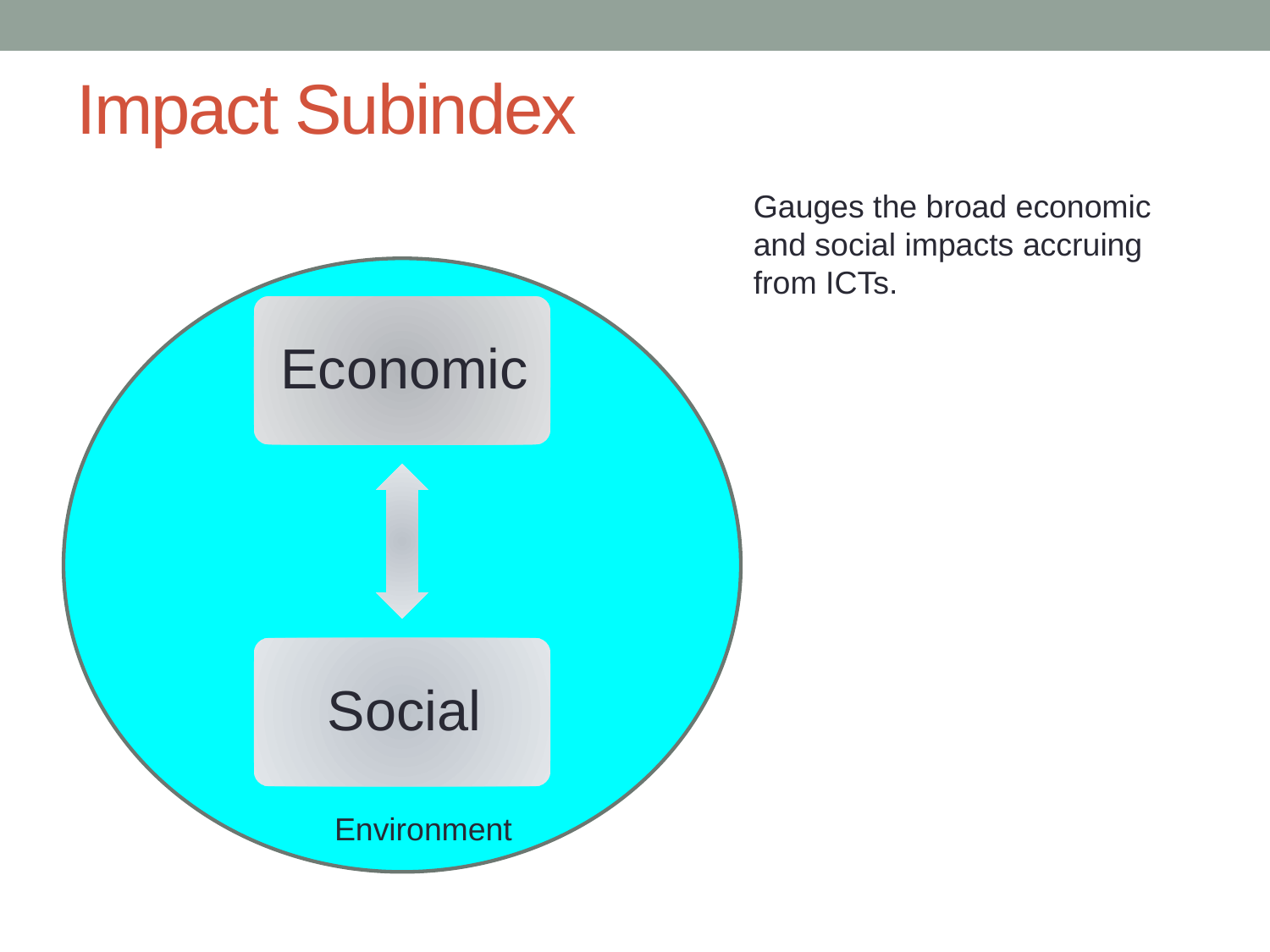

# Impact Subindex
Gauges the broad economic and social impacts accruing from ICTs.

Economic

Social

Environment